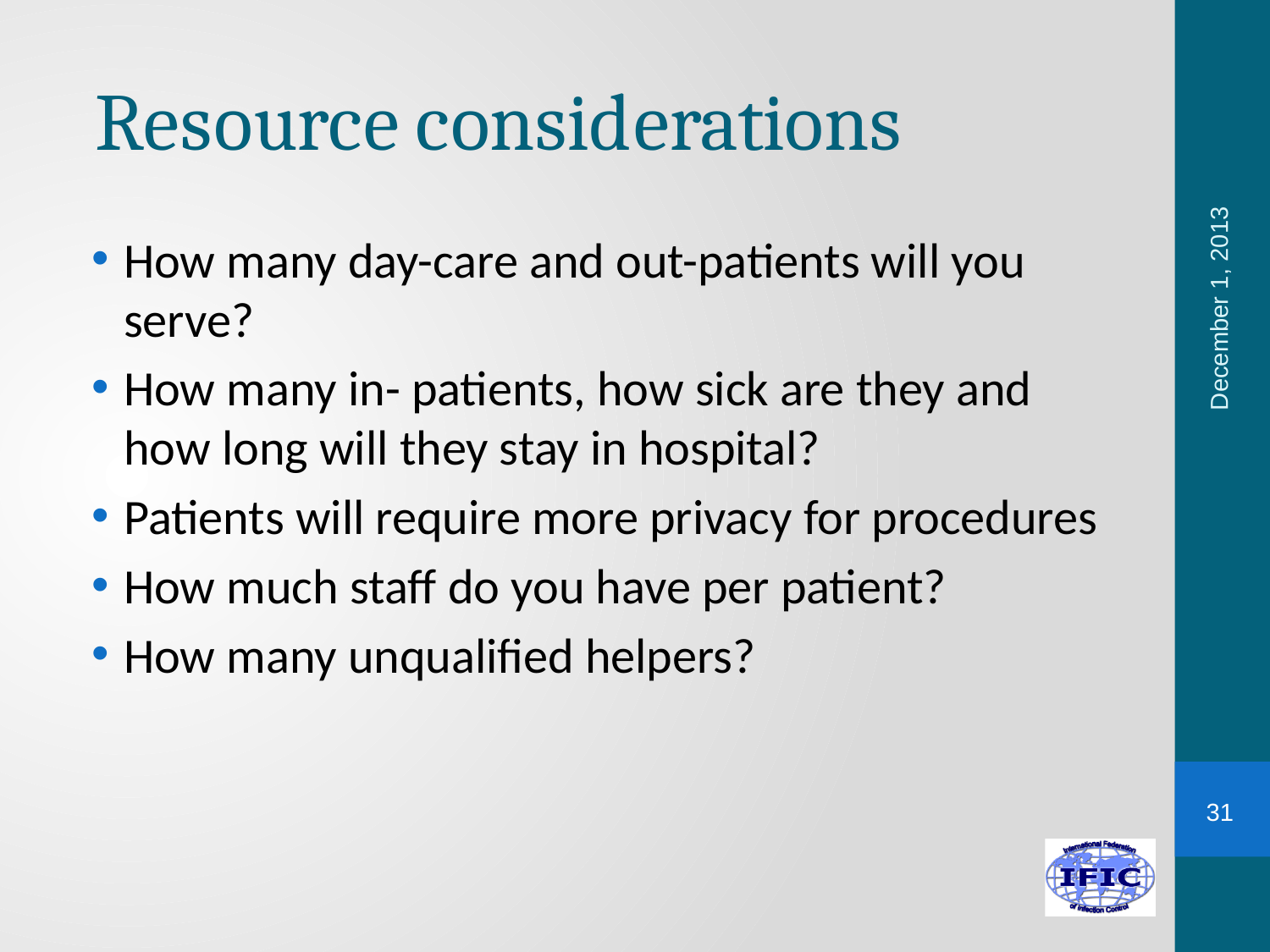

# Resource considerations
How many day-care and out-patients will you serve?
How many in- patients, how sick are they and how long will they stay in hospital?
Patients will require more privacy for procedures
How much staff do you have per patient?
How many unqualified helpers?
December 1, 2013
31